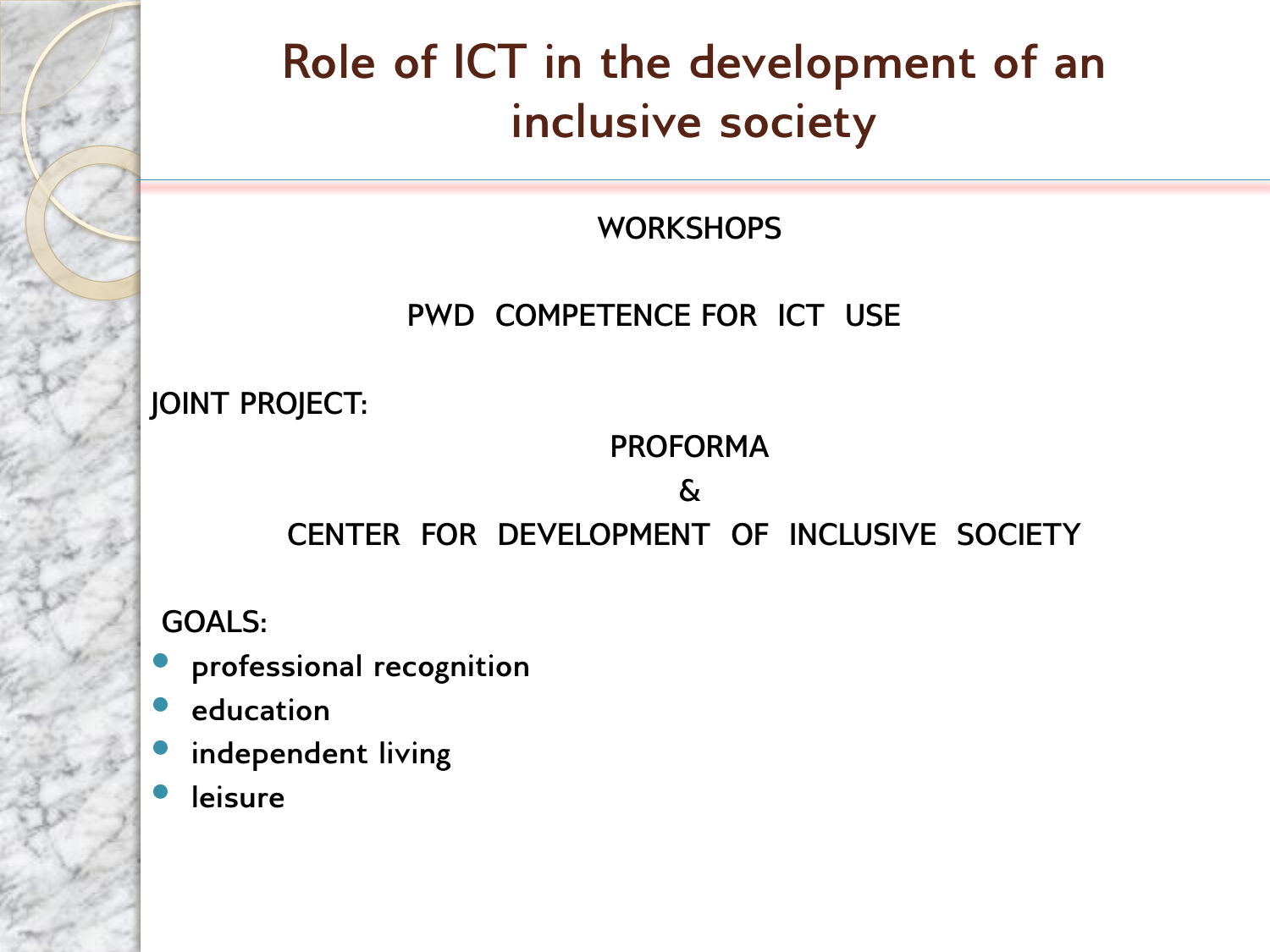

# Role of ICT in the development of an inclusive society
WORKSHOPS

PWD  COMPETENCE FOR  ICT  USE

JOINT PROJECT:
 PROFORMA
&
CENTER  FOR  DEVELOPMENT  OF  INCLUSIVE  SOCIETY

 GOALS:
professional recognition
education
independent living
leisure